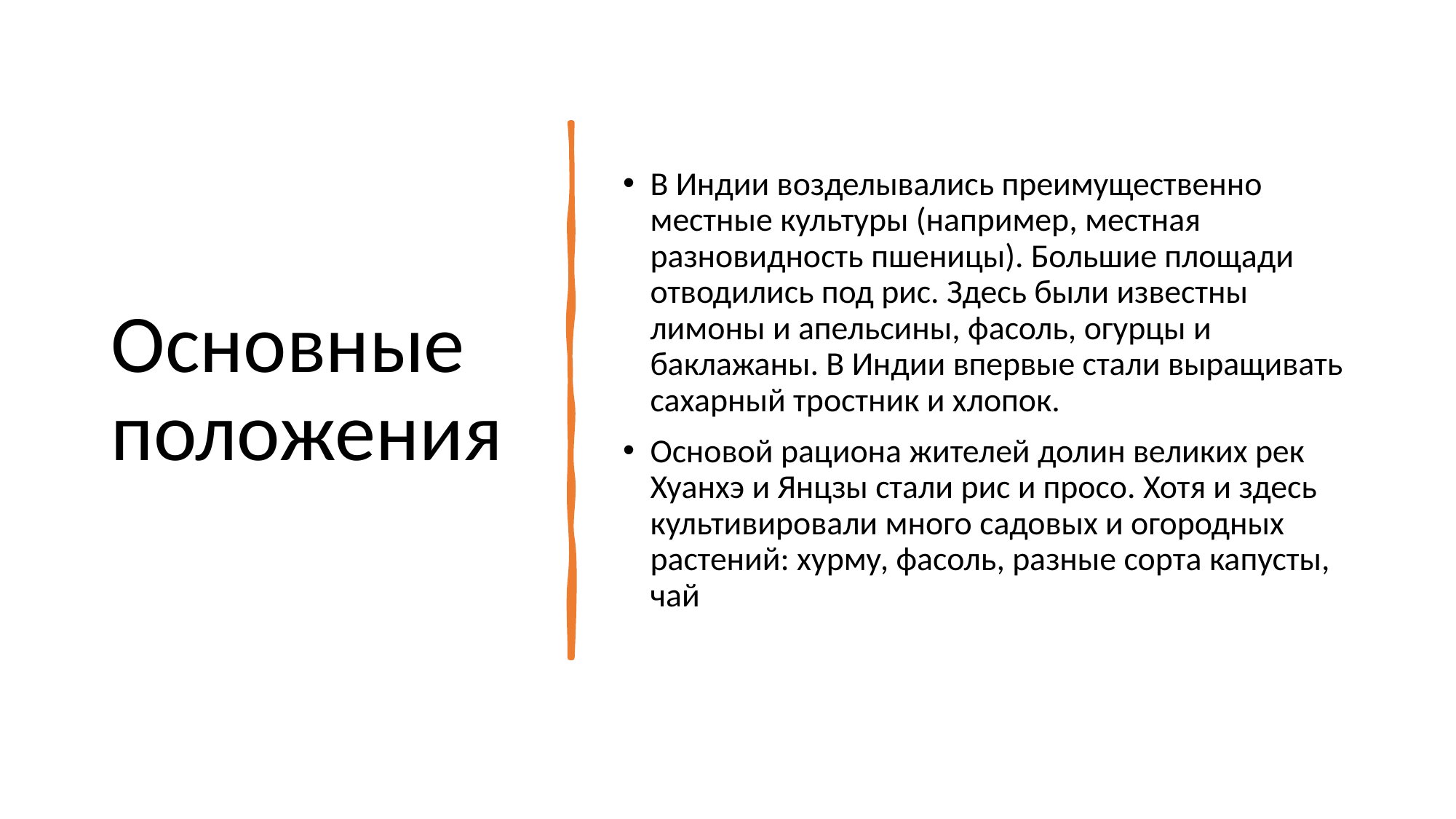

# Основные положения
В Индии возделывались преимущественно местные культуры (например, местная разновидность пшеницы). Большие площади отводились под рис. Здесь были известны лимоны и апельсины, фасоль, огурцы и баклажаны. В Индии впервые стали выращивать сахарный тростник и хлопок.
Основой рациона жителей долин великих рек Хуанхэ и Янцзы стали рис и просо. Хотя и здесь культивировали много садовых и огородных растений: хурму, фасоль, разные сорта капусты, чай